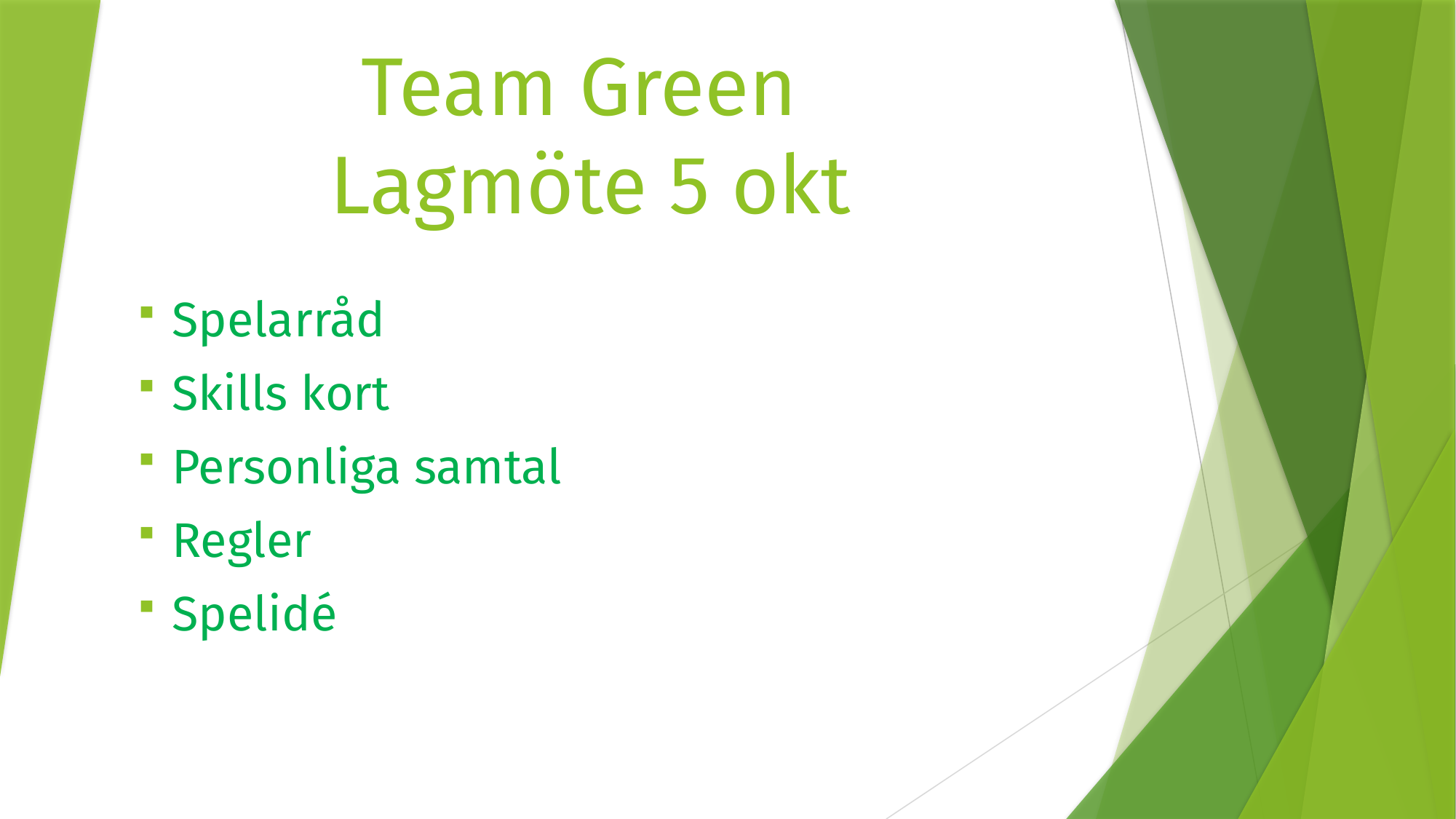

# Team Green Lagmöte 5 okt
Spelarråd
Skills kort
Personliga samtal
Regler
Spelidé